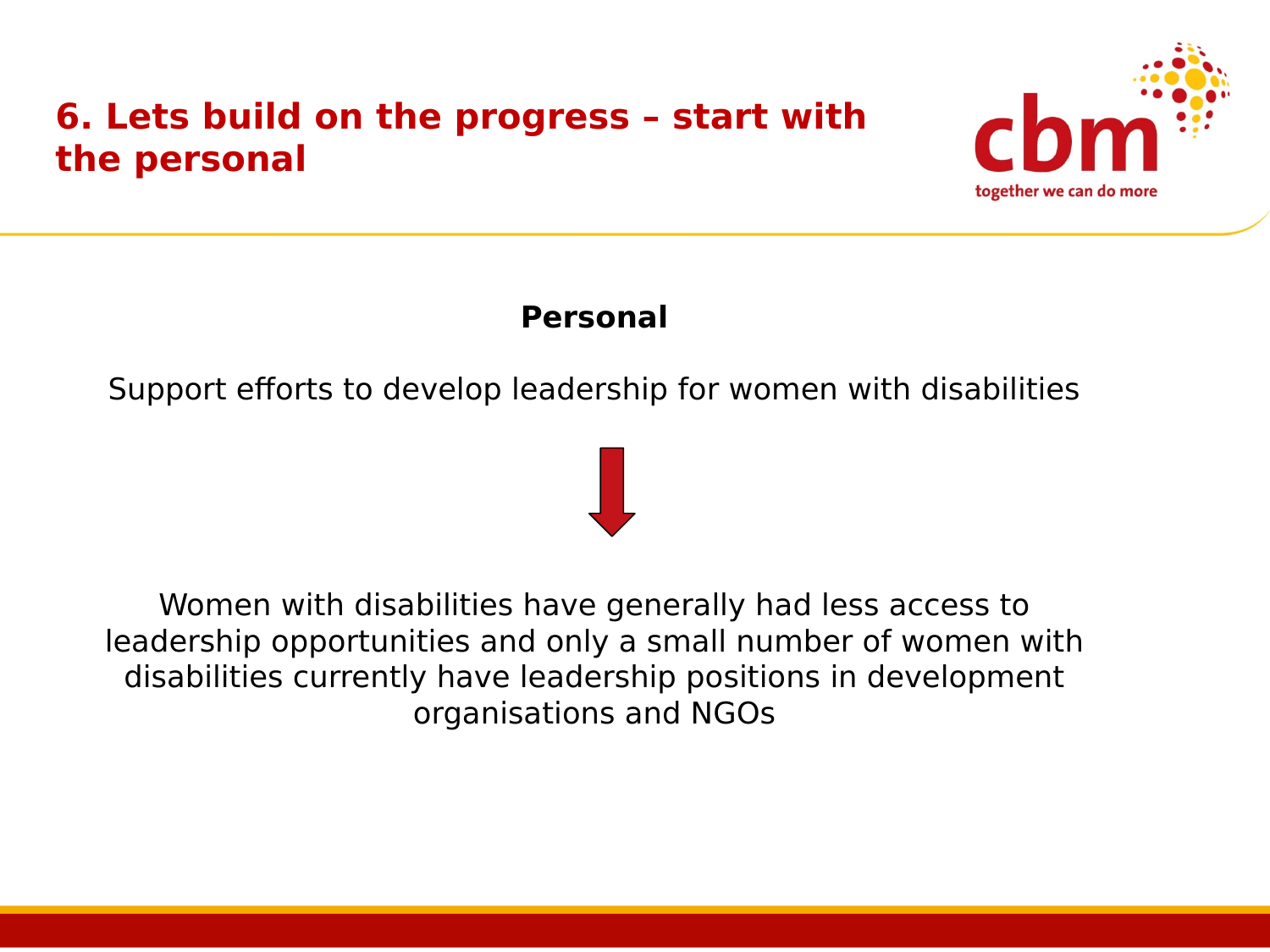

6. Lets build on the progress – start with the personal
#
Personal

Support efforts to develop leadership for women with disabilities

Women with disabilities have generally had less access to leadership opportunities and only a small number of women with disabilities currently have leadership positions in development organisations and NGOs